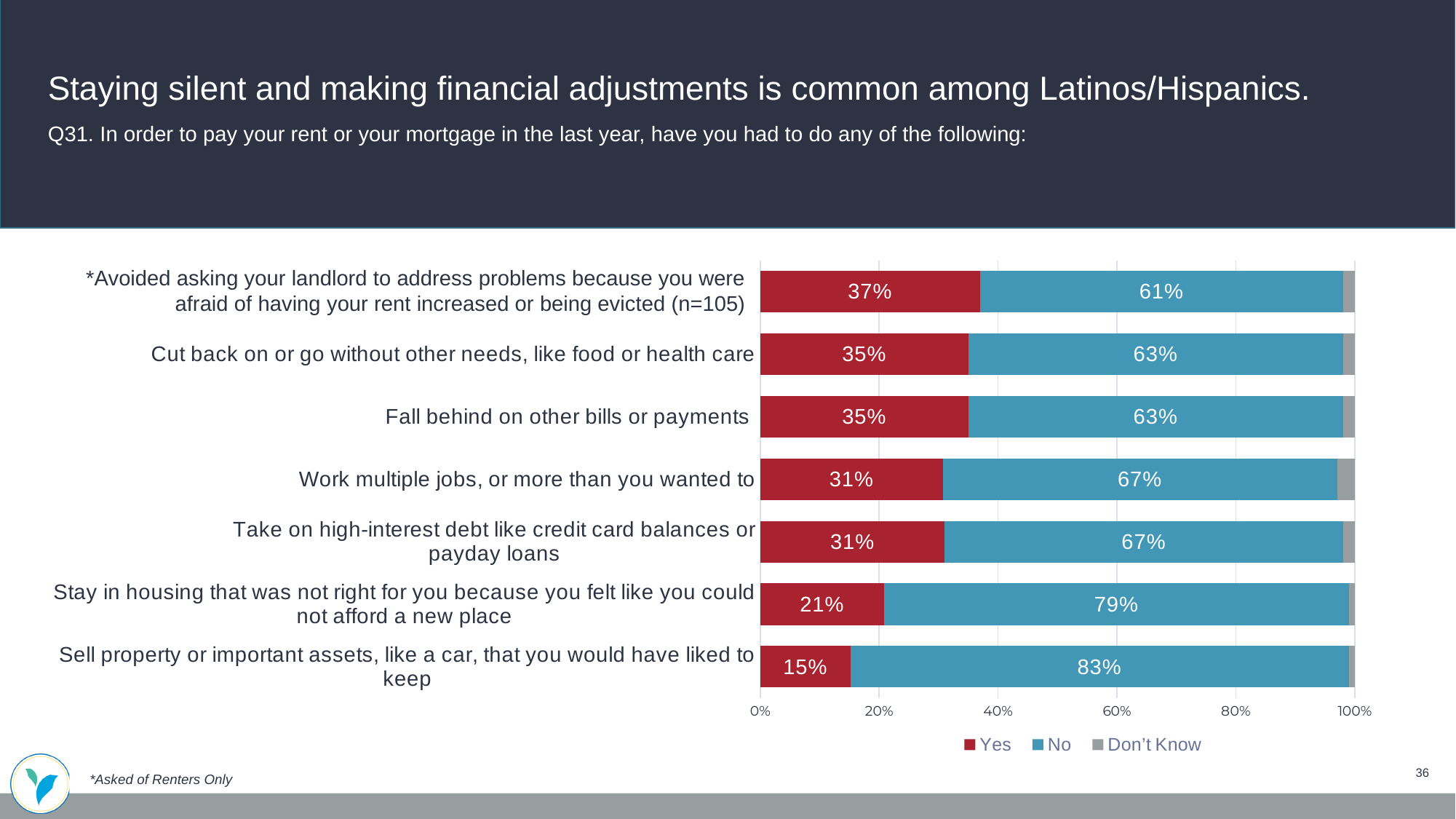

Staying silent and making financial adjustments is common among Latinos/Hispanics.
Q31. In order to pay your rent or your mortgage in the last year, have you had to do any of the following:

### Chart

| Category | Yes | No | Don’t Know |
|---|---|---|---|
|  | 0.37 | 0.61 | 0.02 |
| Cut back on or go without other needs, like food or health care | 0.35 | 0.63 | 0.02 |
| Fall behind on other bills or payments  | 0.35 | 0.63 | 0.02 |
| Work multiple jobs, or more than you wanted to | 0.31 | 0.67 | 0.03 |
| Take on high-interest debt like credit card balances or
payday loans | 0.31 | 0.67 | 0.02 |
| Stay in housing that was not right for you because you felt like you could not afford a new place | 0.21 | 0.79 | 0.01 |
| Sell property or important assets, like a car, that you would have liked to keep | 0.15 | 0.83 | 0.01 |
*Avoided asking your landlord to address problems because you were afraid of having your rent increased or being evicted (n=105)
36
*Asked of Renters Only